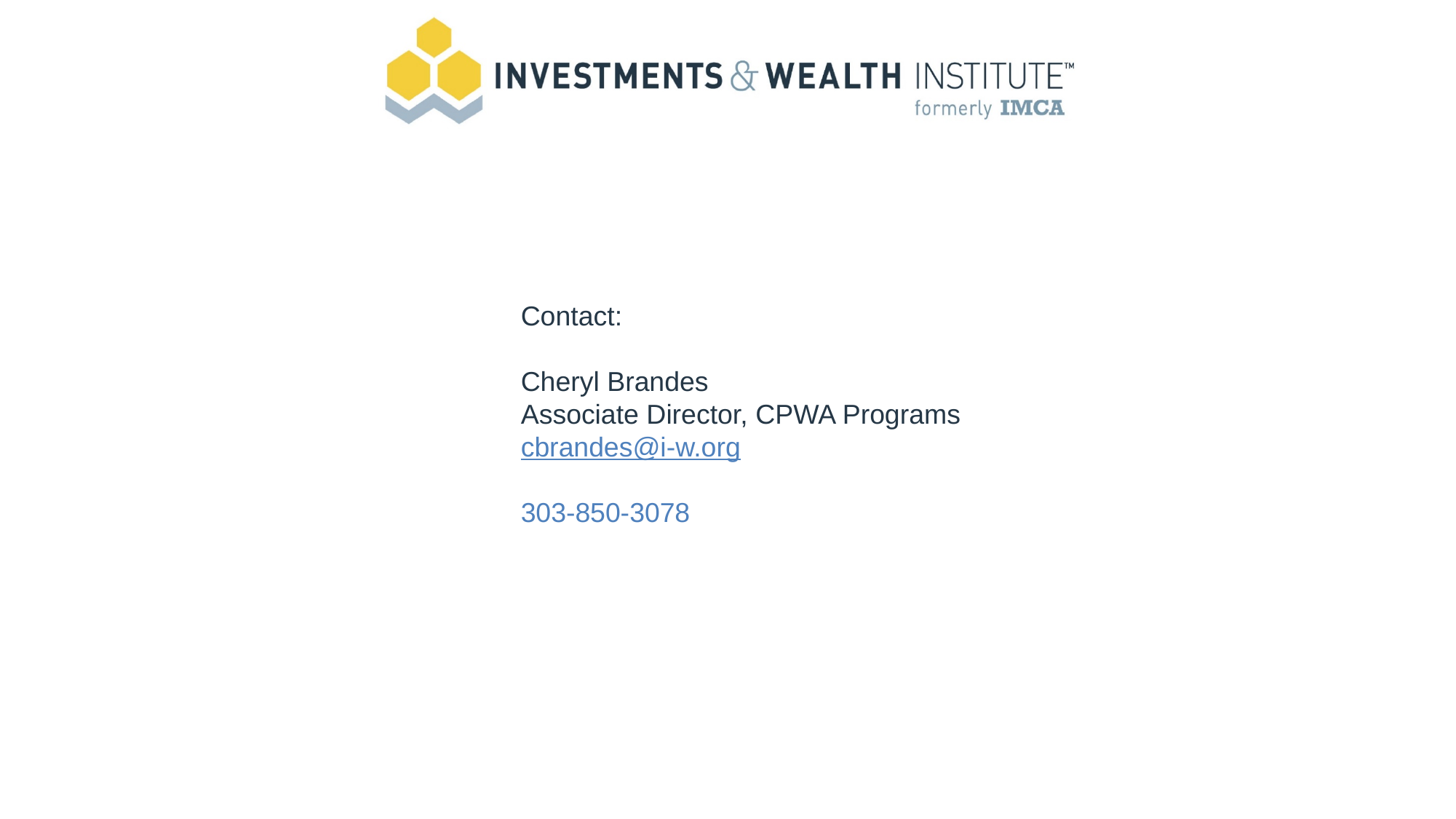

Contact:

Cheryl Brandes
Associate Director, CPWA Programs
cbrandes@i-w.org

303-850-3078